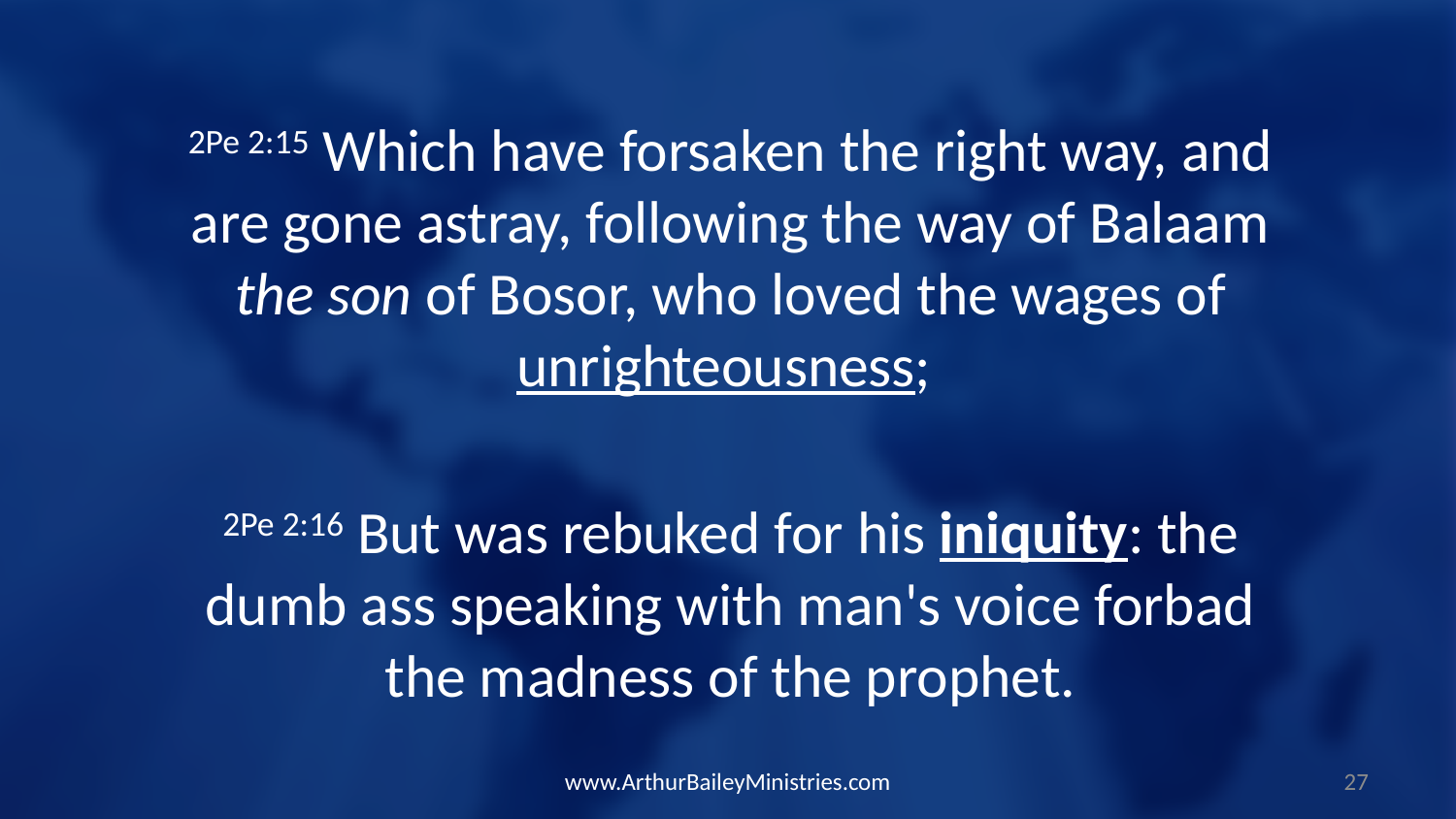

2Pe 2:15 Which have forsaken the right way, and are gone astray, following the way of Balaam the son of Bosor, who loved the wages of unrighteousness;

2Pe 2:16 But was rebuked for his iniquity: the dumb ass speaking with man's voice forbad the madness of the prophet.

www.ArthurBaileyMinistries.com
27